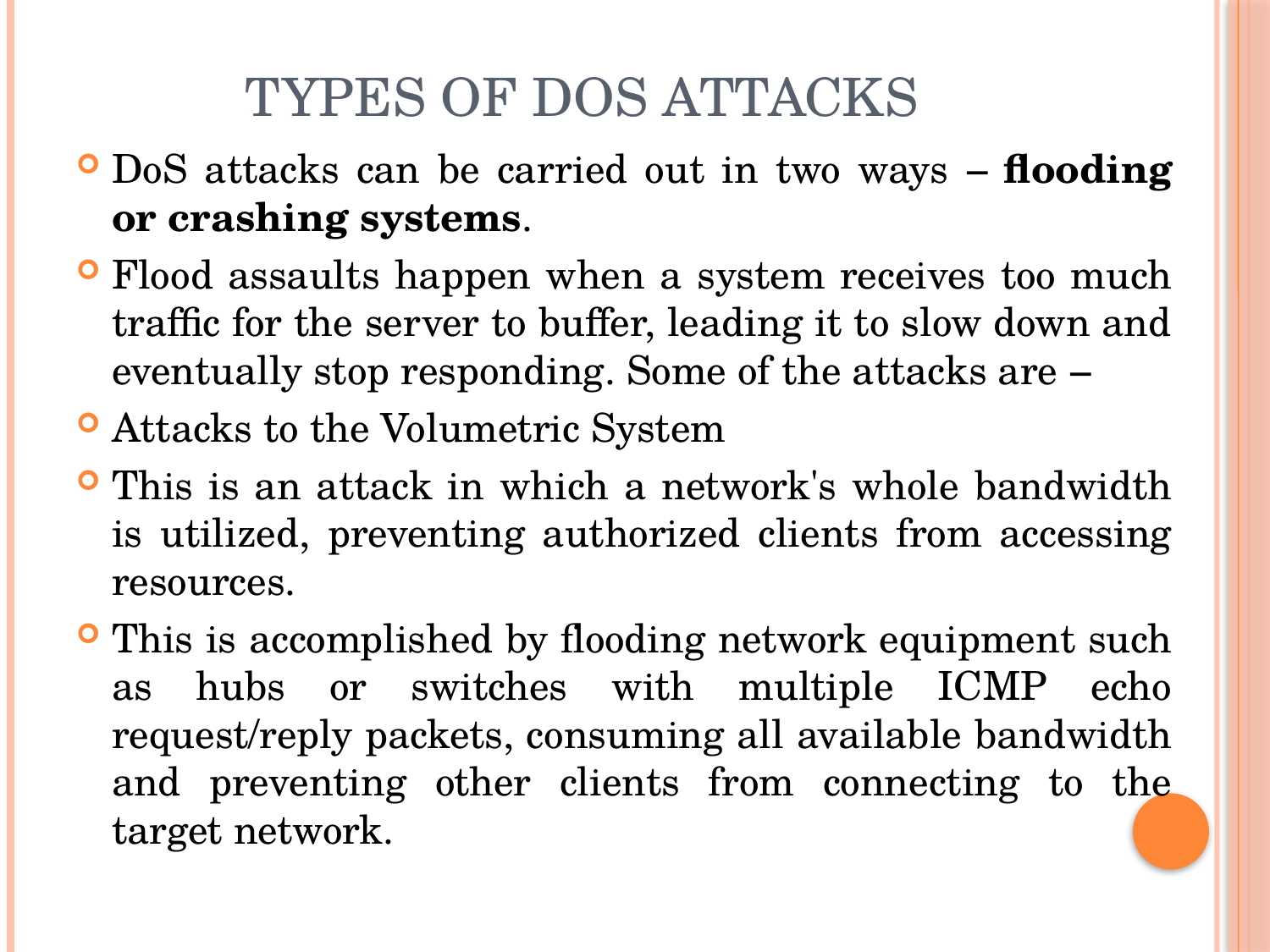

# Types of DoS Attacks
DoS attacks can be carried out in two ways − flooding or crashing systems.
Flood assaults happen when a system receives too much traffic for the server to buffer, leading it to slow down and eventually stop responding. Some of the attacks are −
Attacks to the Volumetric System
This is an attack in which a network's whole bandwidth is utilized, preventing authorized clients from accessing resources.
This is accomplished by flooding network equipment such as hubs or switches with multiple ICMP echo request/reply packets, consuming all available bandwidth and preventing other clients from connecting to the target network.